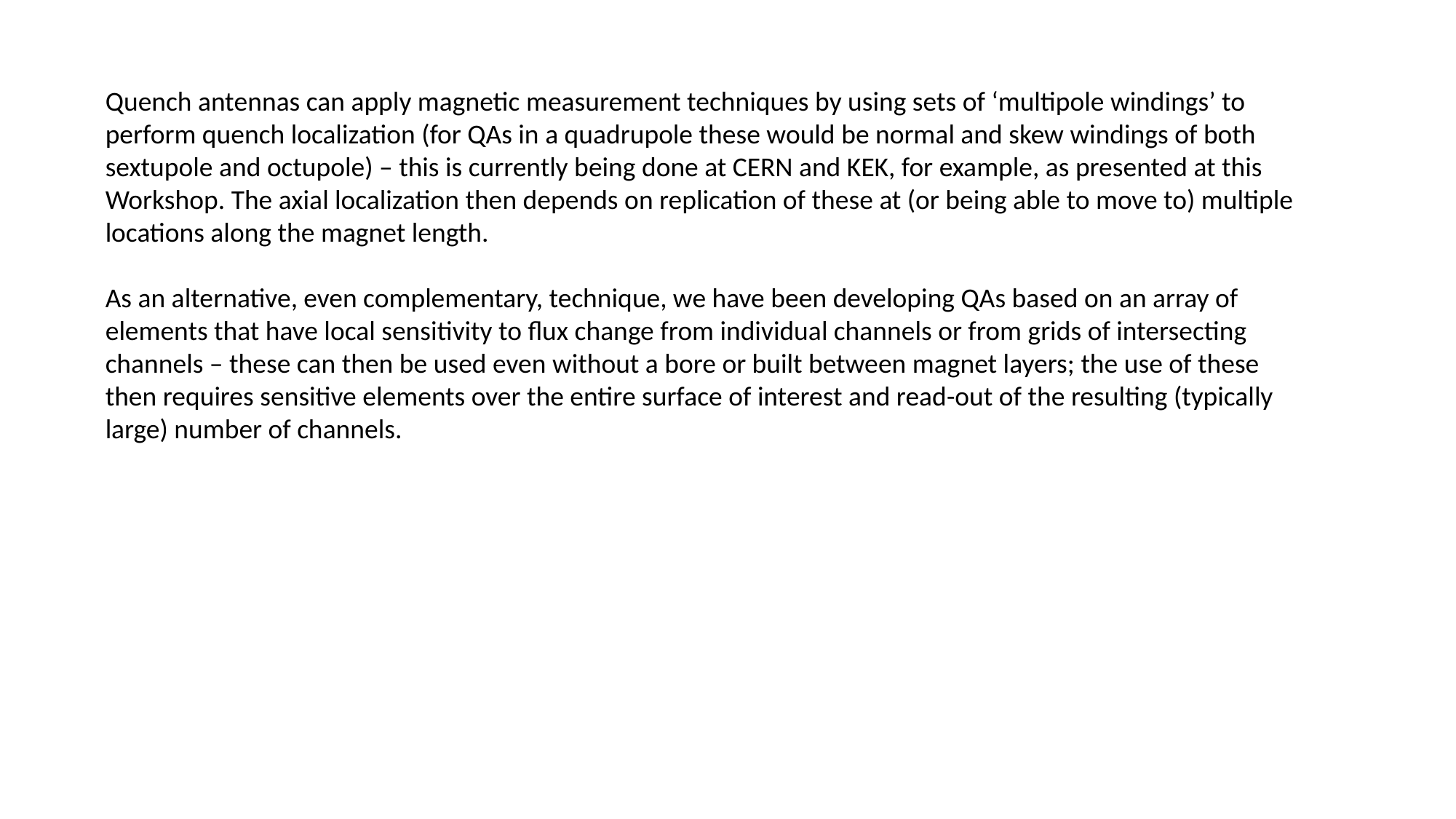

Quench antennas can apply magnetic measurement techniques by using sets of ‘multipole windings’ to perform quench localization (for QAs in a quadrupole these would be normal and skew windings of both sextupole and octupole) – this is currently being done at CERN and KEK, for example, as presented at this Workshop. The axial localization then depends on replication of these at (or being able to move to) multiple locations along the magnet length.

As an alternative, even complementary, technique, we have been developing QAs based on an array of elements that have local sensitivity to flux change from individual channels or from grids of intersecting channels – these can then be used even without a bore or built between magnet layers; the use of these then requires sensitive elements over the entire surface of interest and read-out of the resulting (typically large) number of channels.